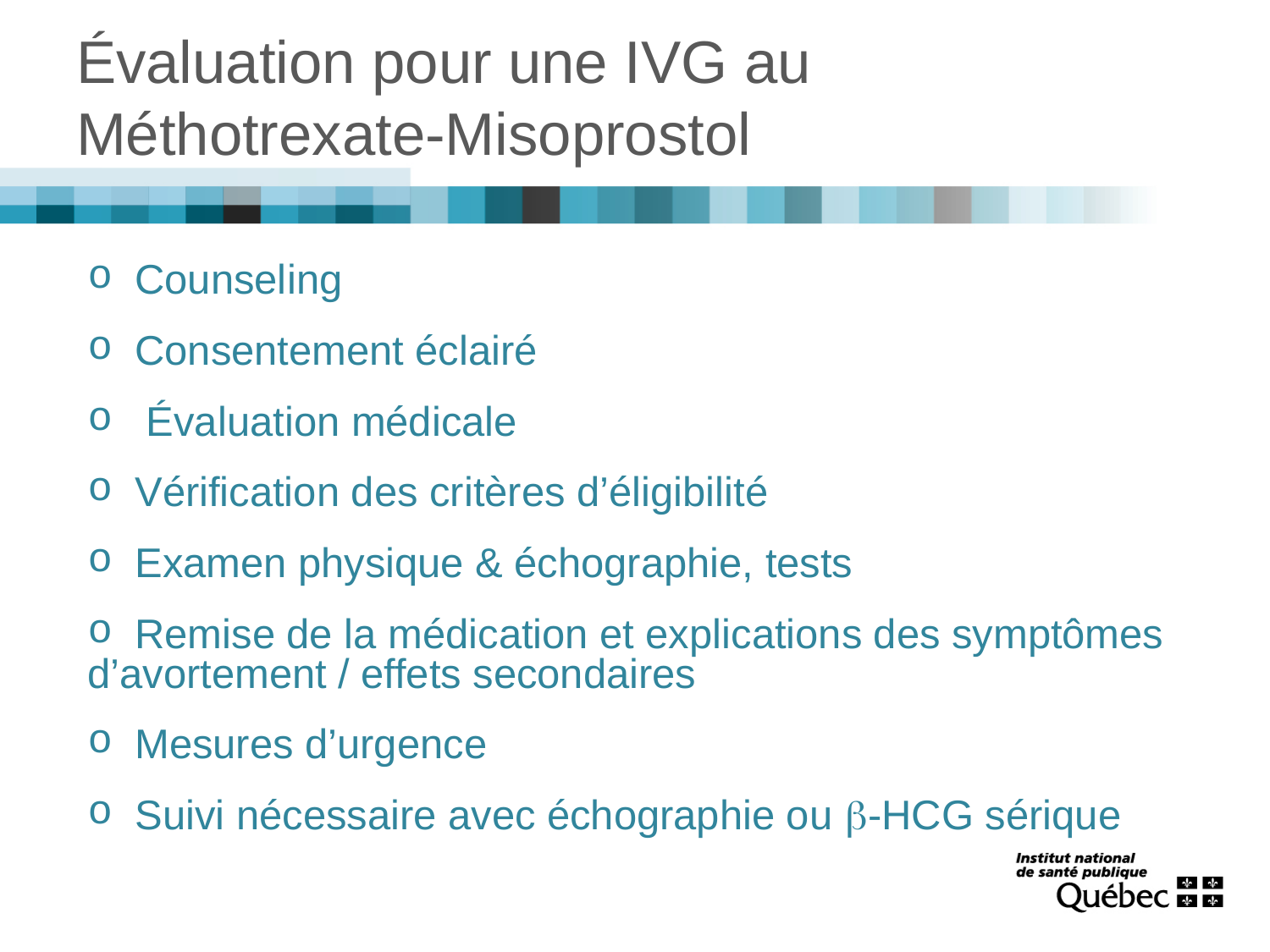

# Évaluation pour une IVG au Méthotrexate-Misoprostol
  Counseling
  Consentement éclairé
   Évaluation médicale
  Vérification des critères d’éligibilité
  Examen physique & échographie, tests
  Remise de la médication et explications des symptômes d’avortement / effets secondaires
  Mesures d’urgence
  Suivi nécessaire avec échographie ou β-HCG sérique